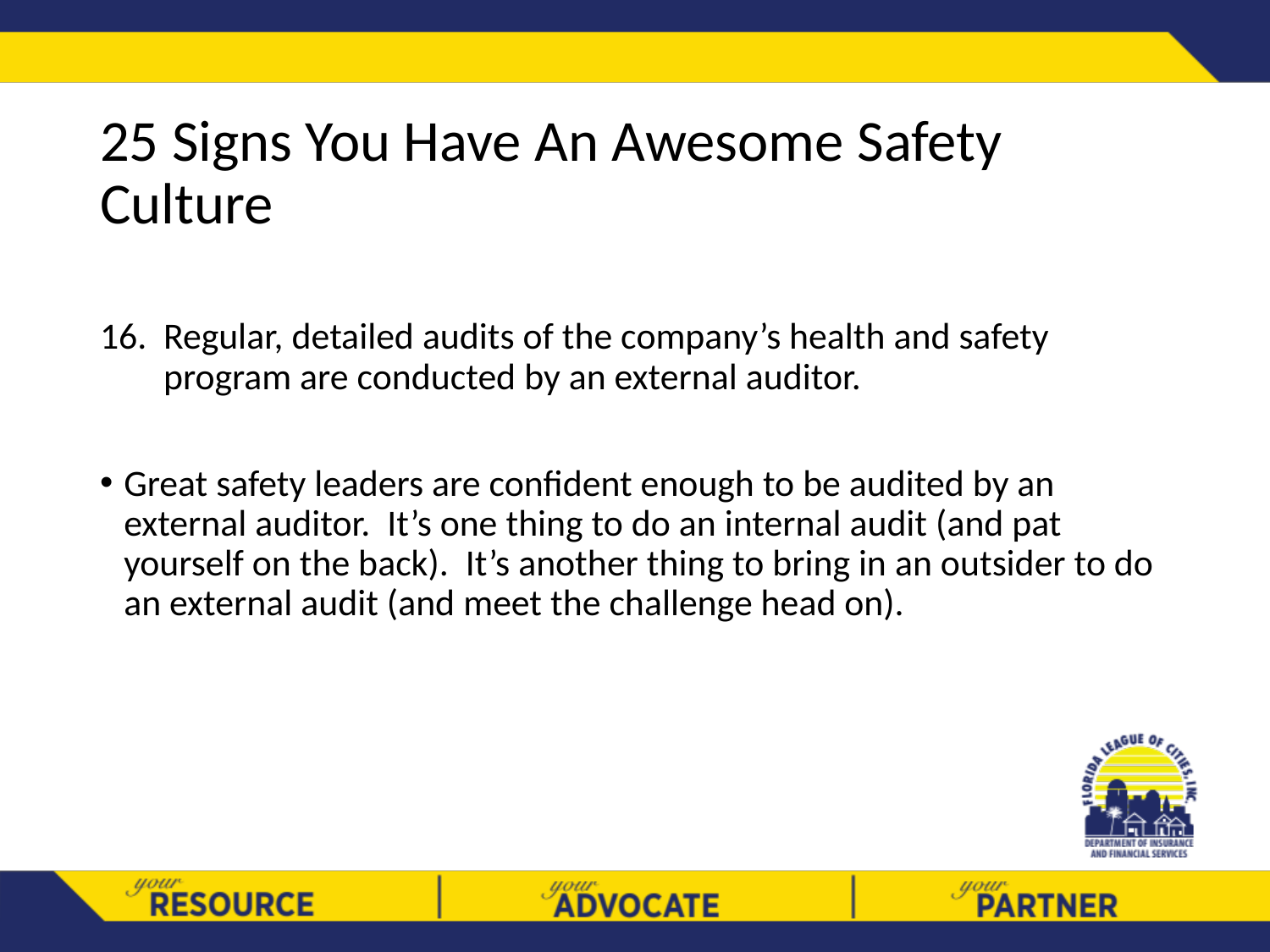

# 25 Signs You Have An Awesome Safety Culture

Regular, detailed audits of the company’s health and safety program are conducted by an external auditor.

Great safety leaders are confident enough to be audited by an external auditor.  It’s one thing to do an internal audit (and pat yourself on the back).  It’s another thing to bring in an outsider to do an external audit (and meet the challenge head on).